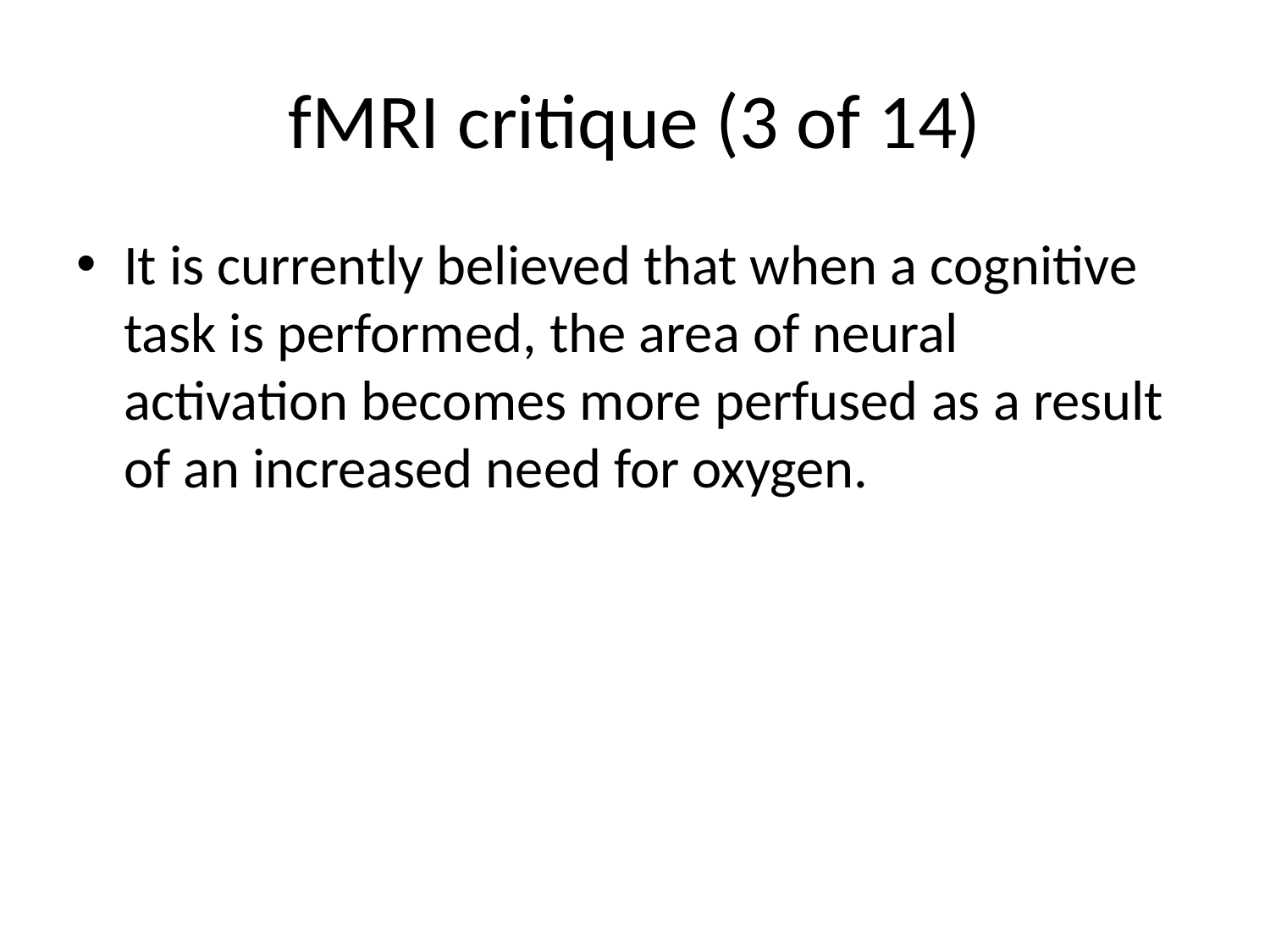

# fMRI critique (3 of 14)
It is currently believed that when a cognitive task is performed, the area of neural activation becomes more perfused as a result of an increased need for oxygen.